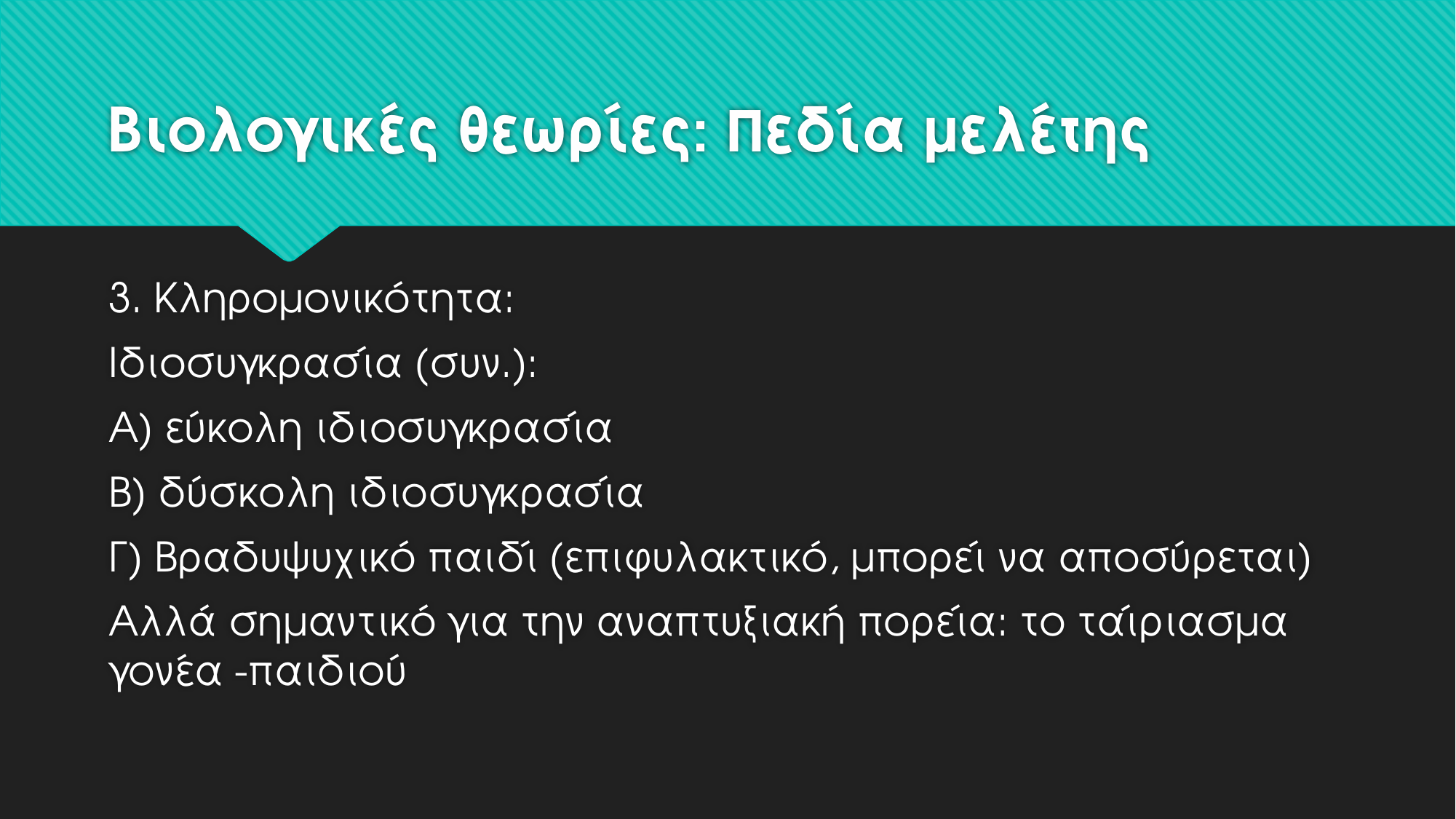

# Βιολογικές θεωρίες: Πεδία μελέτης
3. Κληρομονικότητα:
Ιδιοσυγκρασία (συν.):
Α) εύκολη ιδιοσυγκρασία
Β) δύσκολη ιδιοσυγκρασία
Γ) Βραδυψυχικό παιδί (επιφυλακτικό, μπορεί να αποσύρεται)
Αλλά σημαντικό για την αναπτυξιακή πορεία: το ταίριασμα γονέα -παιδιού